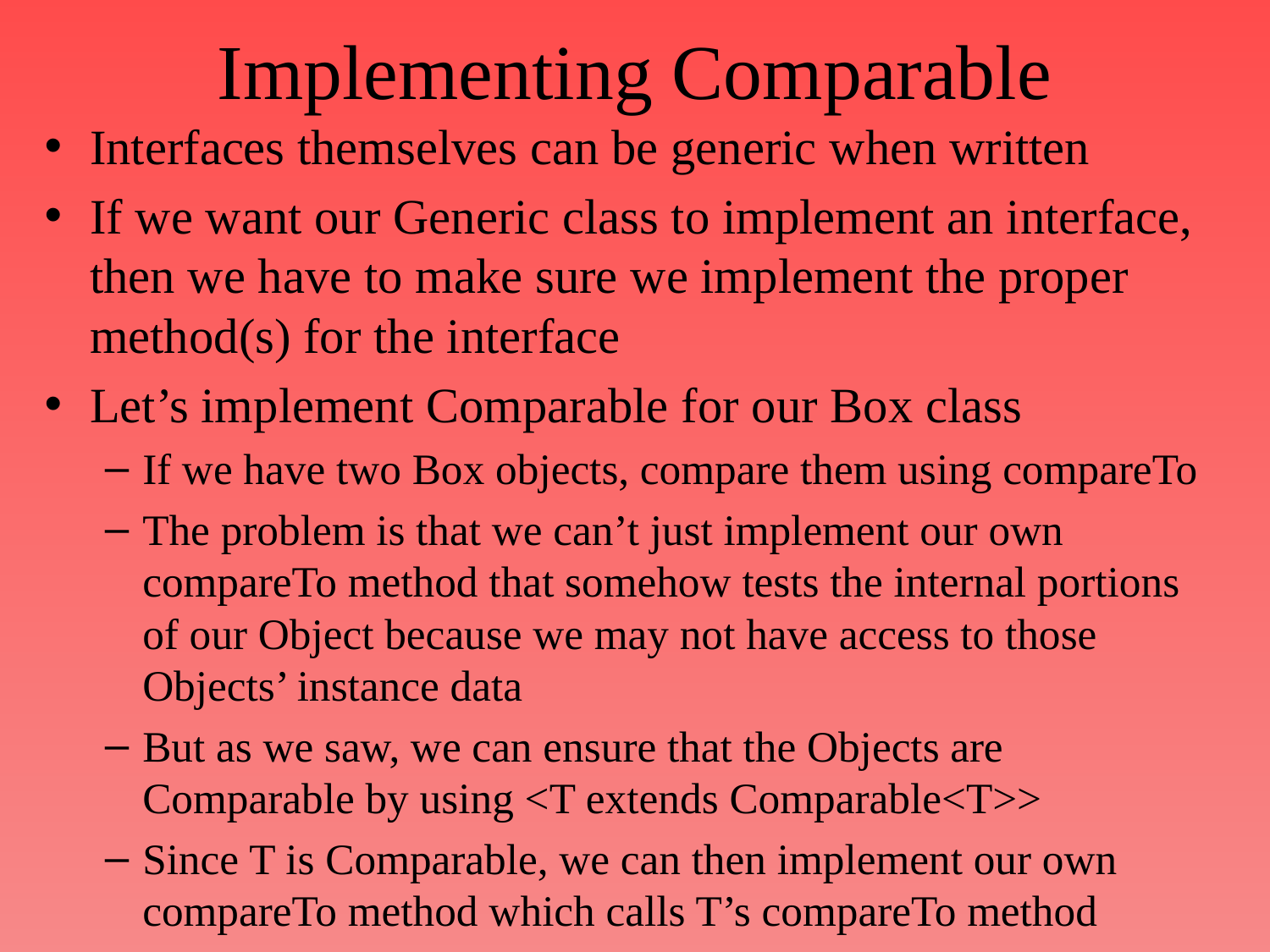

# Implementing Comparable
Interfaces themselves can be generic when written
If we want our Generic class to implement an interface, then we have to make sure we implement the proper method(s) for the interface
Let’s implement Comparable for our Box class
If we have two Box objects, compare them using compareTo
The problem is that we can’t just implement our own compareTo method that somehow tests the internal portions of our Object because we may not have access to those Objects’ instance data
But as we saw, we can ensure that the Objects are Comparable by using <T extends Comparable<T>>
Since T is Comparable, we can then implement our own compareTo method which calls T’s compareTo method